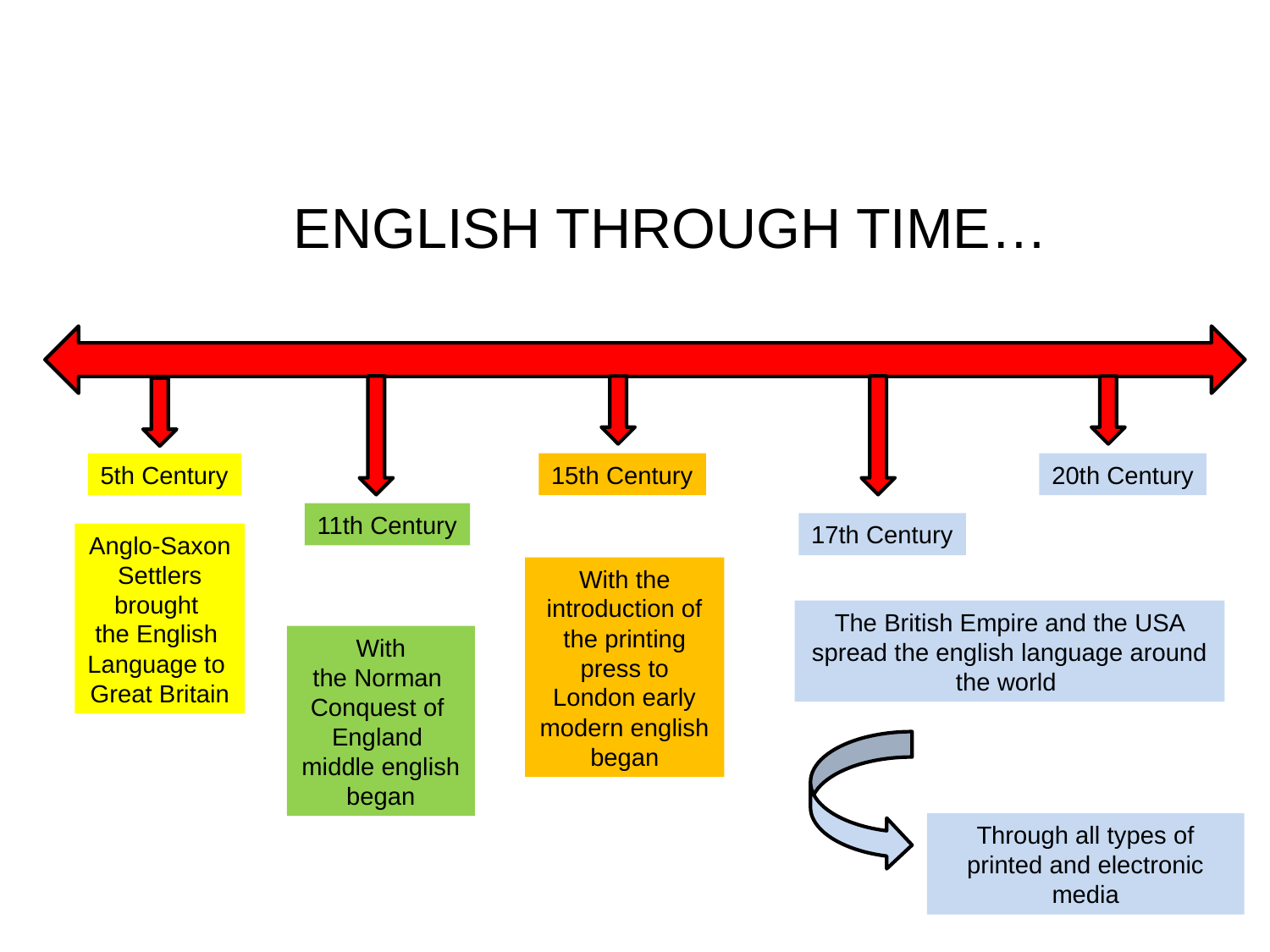

ENGLISH THROUGH TIME…

5th Century
15th Century
20th Century
11th Century
17th Century
Anglo-Saxon
Settlers brought
the English
Language to
Great Britain
With the introduction of the printing press to London early modern english began
The British Empire and the USA spread the english language around the world
With the Norman
Conquest of
England
middle english began

Through all types of printed and electronic media